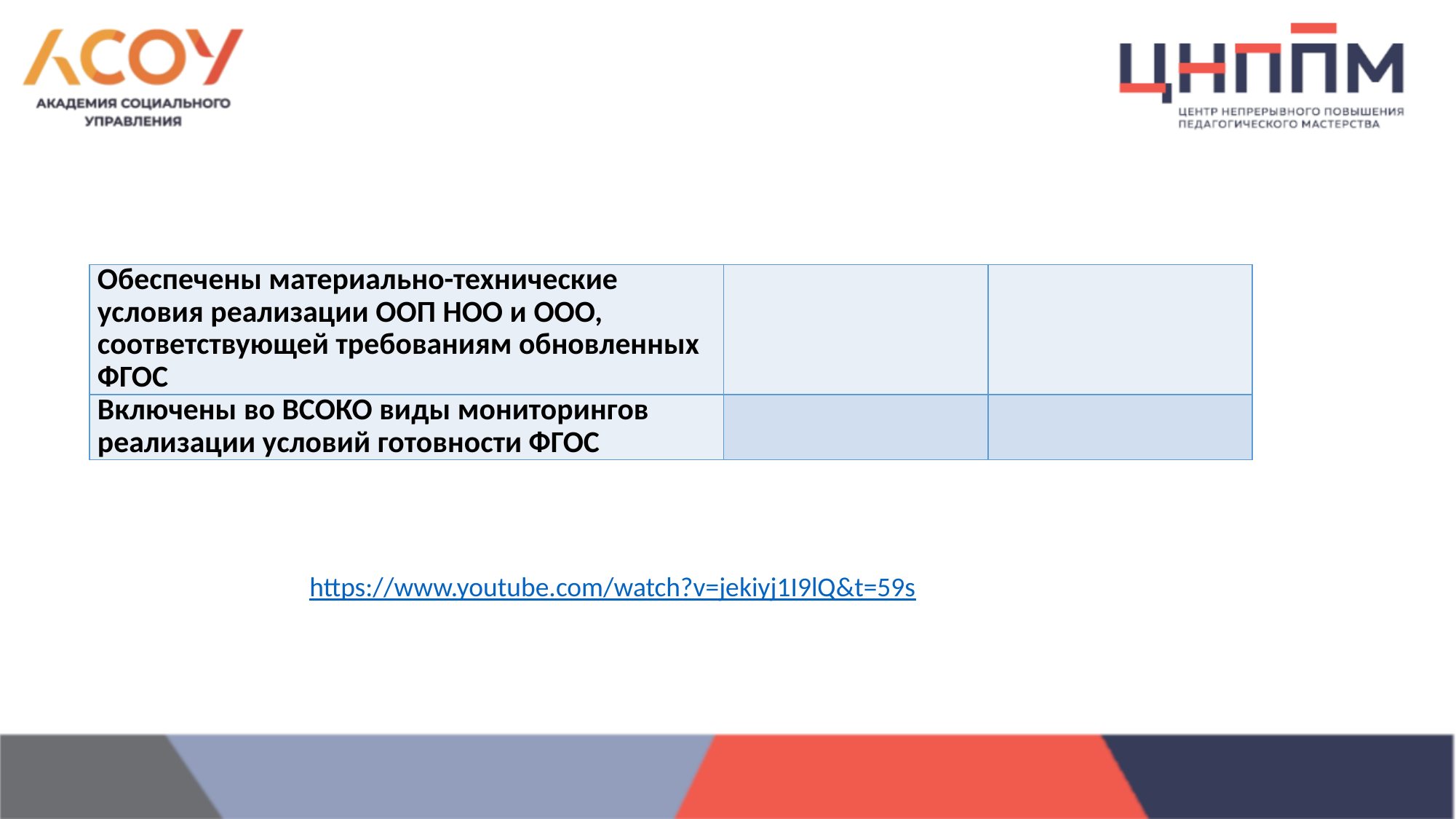

| Обеспечены материально-технические условия реализации ООП НОО и ООО, соответствующей требованиям обновленных ФГОС |  |  |
| --- | --- | --- |
| Включены во ВСОКО виды мониторингов реализации условий готовности ФГОС |  |  |
https://www.youtube.com/watch?v=jekiyj1I9lQ&t=59s